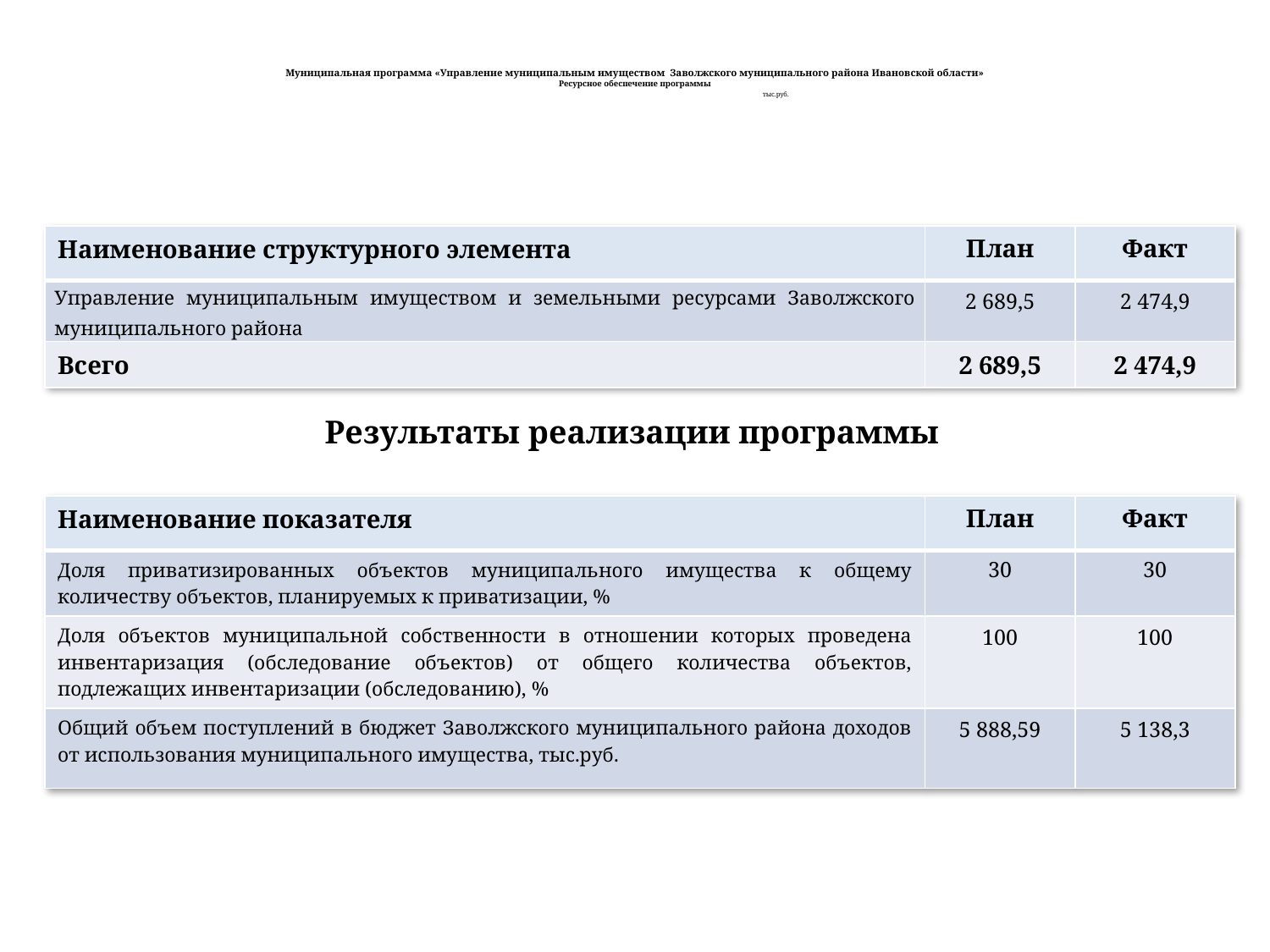

# Муниципальная программа «Управление муниципальным имуществом  Заволжского муниципального района Ивановской области» Ресурсное обеспечение программы тыс.руб.
| Наименование структурного элемента | План | Факт |
| --- | --- | --- |
| Управление муниципальным имуществом и земельными ресурсами Заволжского муниципального района | 2 689,5 | 2 474,9 |
| Всего | 2 689,5 | 2 474,9 |
Результаты реализации программы
| Наименование показателя | План | Факт |
| --- | --- | --- |
| Доля приватизированных объектов муниципального имущества к общему количеству объектов, планируемых к приватизации, % | 30 | 30 |
| Доля объектов муниципальной собственности в отношении которых проведена инвентаризация (обследование объектов) от общего количества объектов, подлежащих инвентаризации (обследованию), % | 100 | 100 |
| Общий объем поступлений в бюджет Заволжского муниципального района доходов от использования муниципального имущества, тыс.руб. | 5 888,59 | 5 138,3 |